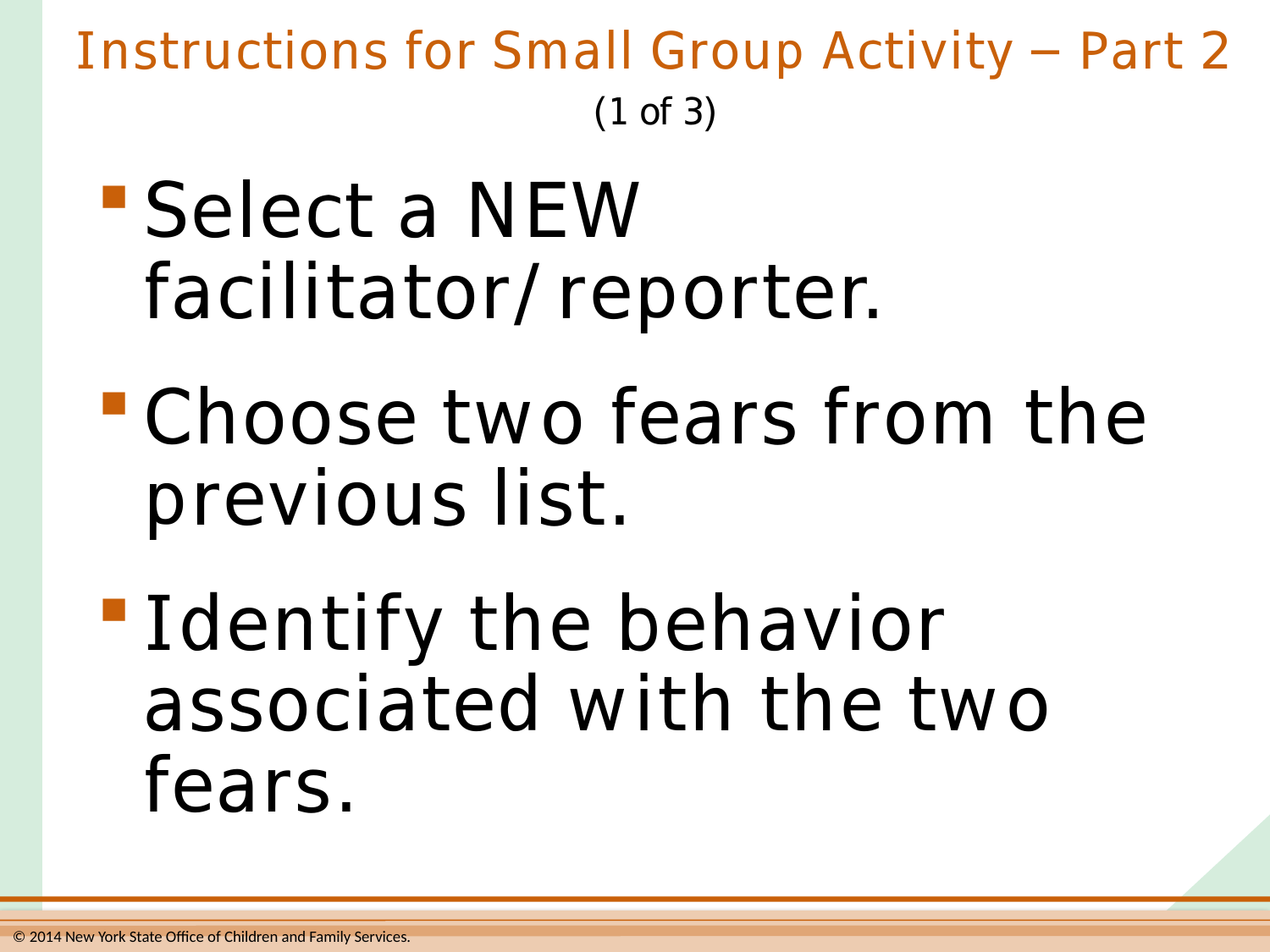

# Instructions for Small Group Activity – Part 2 (1 of 3)
Select a NEW facilitator/reporter.
Choose two fears from the previous list.
Identify the behavior associated with the two fears.